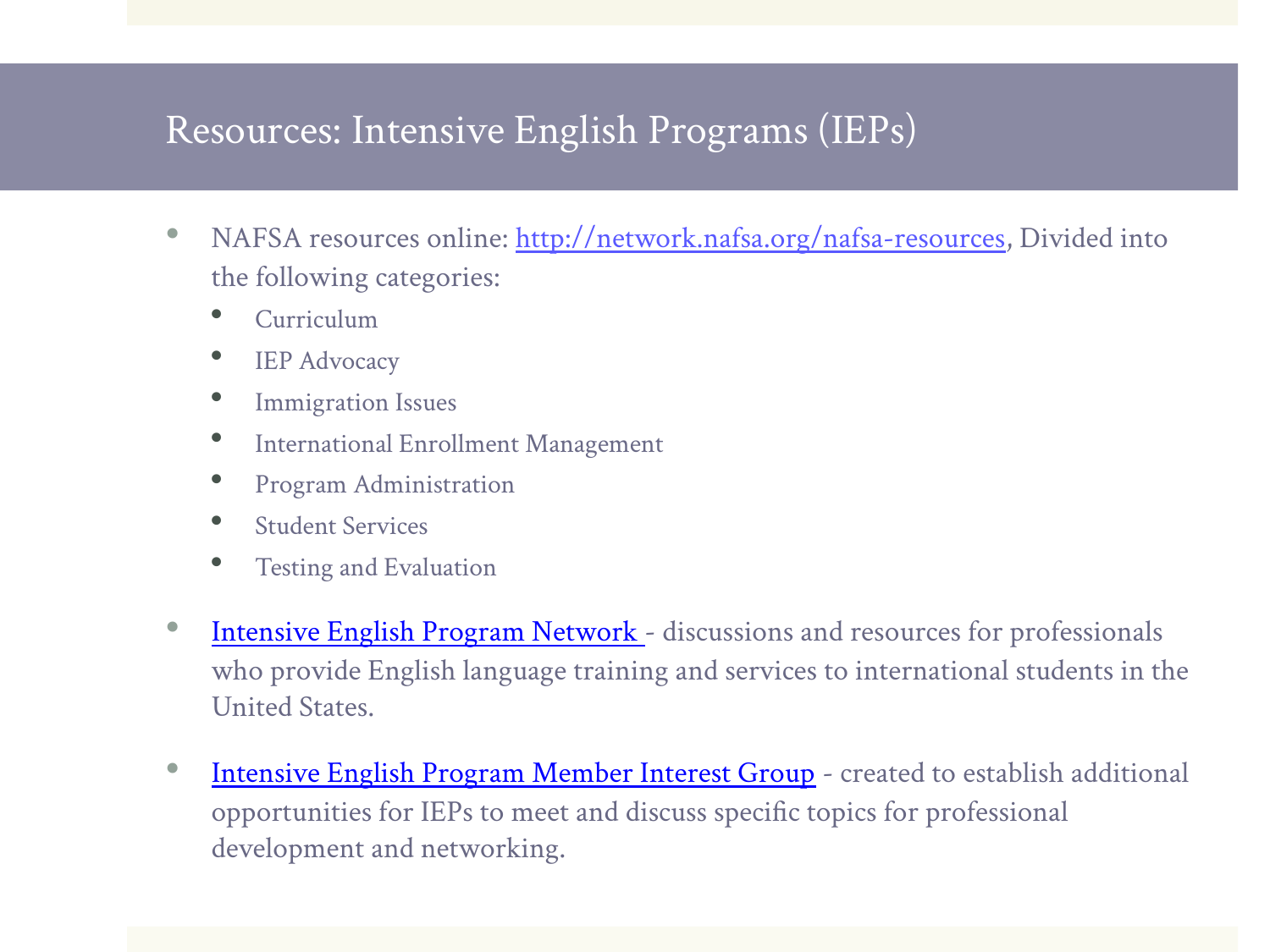

# Resources: Intensive English Programs (IEPs)
NAFSA resources online: http://network.nafsa.org/nafsa-resources, Divided into the following categories:
Curriculum
IEP Advocacy
Immigration Issues
International Enrollment Management
Program Administration
Student Services
Testing and Evaluation
Intensive English Program Network - discussions and resources for professionals who provide English language training and services to international students in the United States.
Intensive English Program Member Interest Group - created to establish additional opportunities for IEPs to meet and discuss specific topics for professional development and networking.